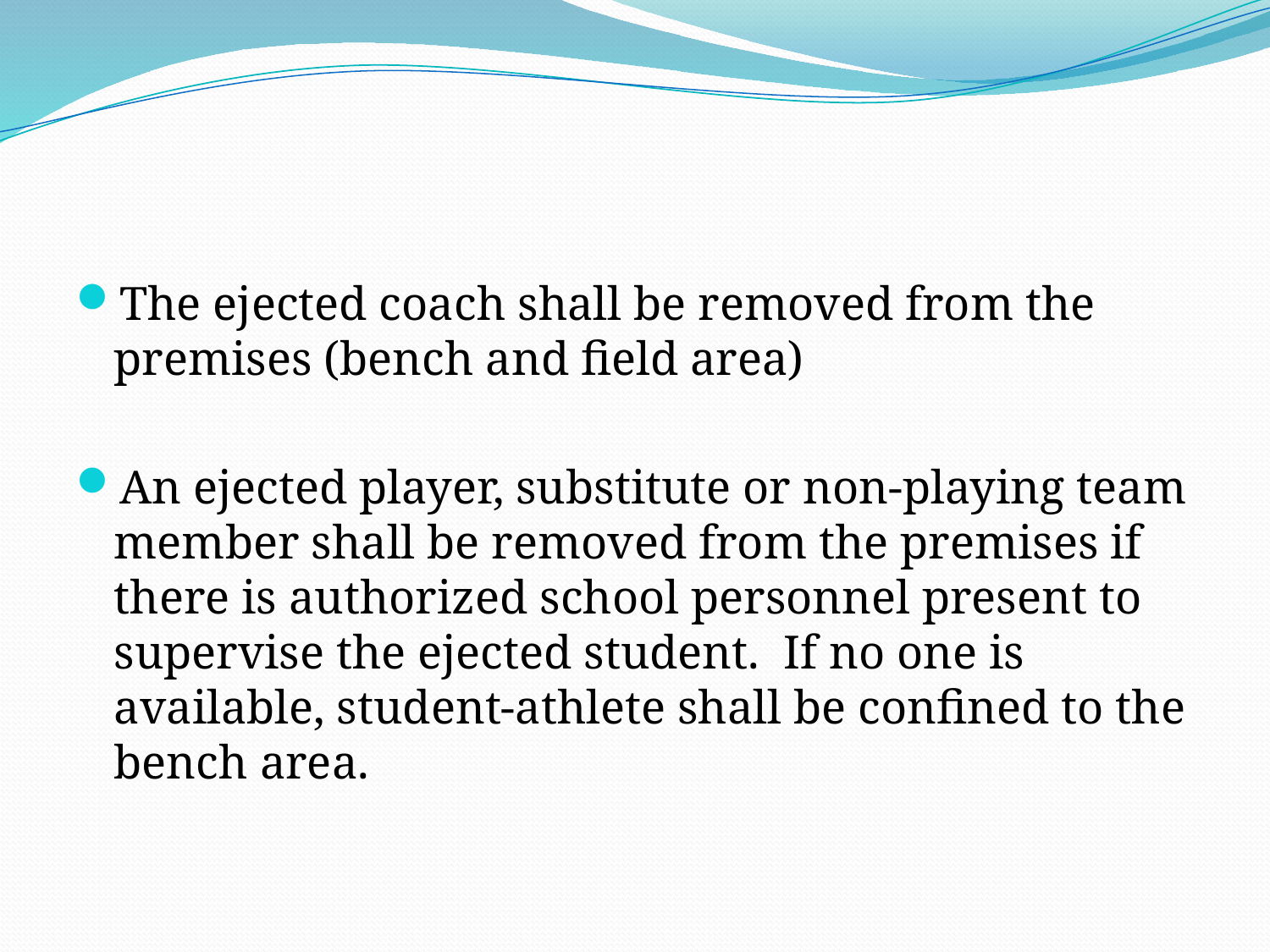

The ejected coach shall be removed from the premises (bench and field area)

An ejected player, substitute or non-playing team member shall be removed from the premises if there is authorized school personnel present to supervise the ejected student.  If no one is available, student-athlete shall be confined to the bench area.